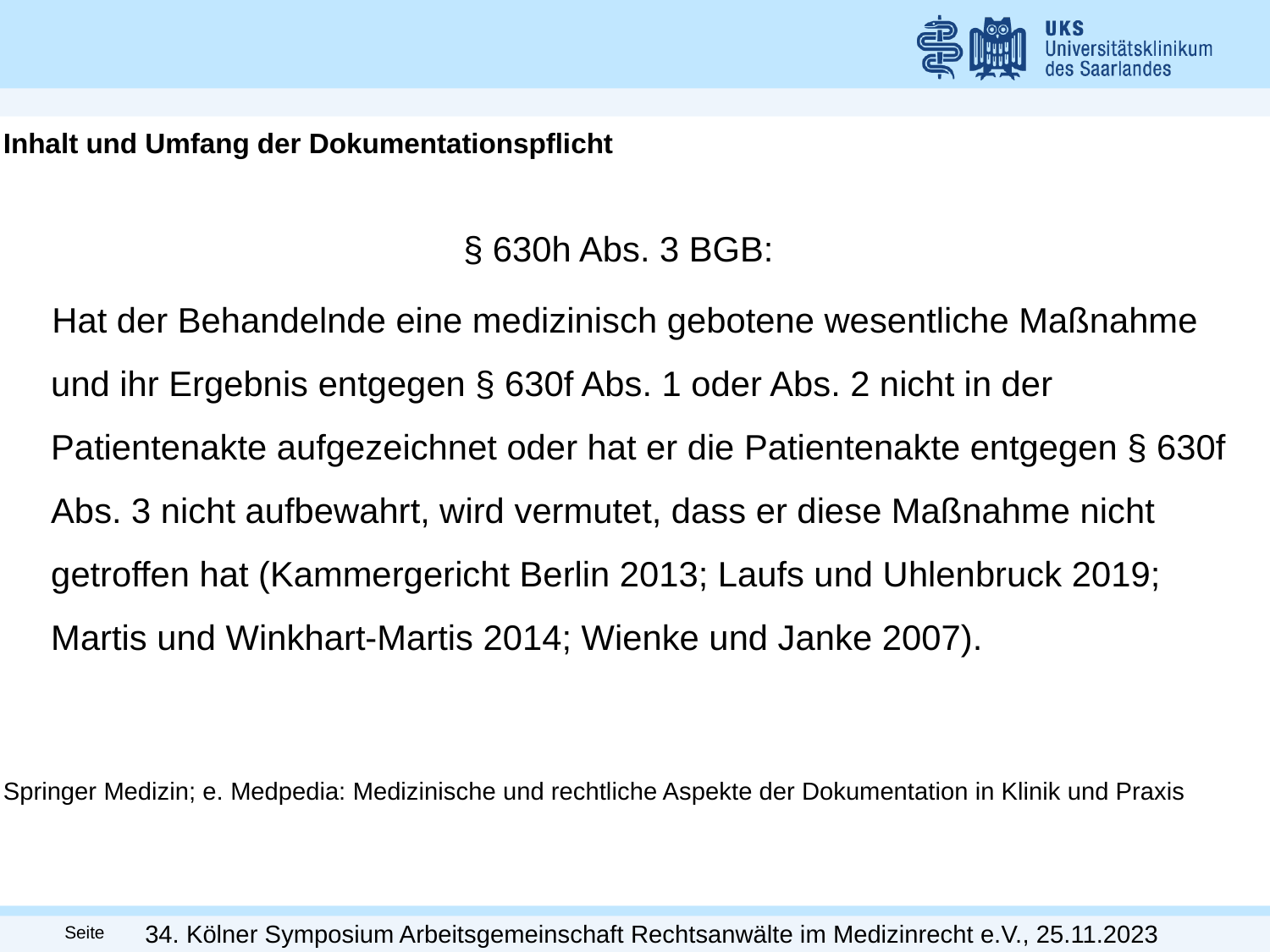

Inhalt und Umfang der Dokumentationspflicht

§ 630h Abs. 3 BGB:
     Hat der Behandelnde eine medizinisch gebotene wesentliche Maßnahme und ihr Ergebnis entgegen § 630f Abs. 1 oder Abs. 2 nicht in der Patientenakte aufgezeichnet oder hat er die Patientenakte entgegen § 630f Abs. 3 nicht aufbewahrt, wird vermutet, dass er diese Maßnahme nicht getroffen hat (Kammergericht Berlin 2013; Laufs und Uhlenbruck 2019; Martis und Winkhart-Martis 2014; Wienke und Janke 2007).

Springer Medizin; e. Medpedia: Medizinische und rechtliche Aspekte der Dokumentation in Klinik und Praxis

Springer Medizin; e. Medpedia: Medizinische und rechtliche Aspekte der Dokumentation in Klinik und Praxis

34. Kölner Symposium Arbeitsgemeinschaft Rechtsanwälte im Medizinrecht e.V., 25.11.2023